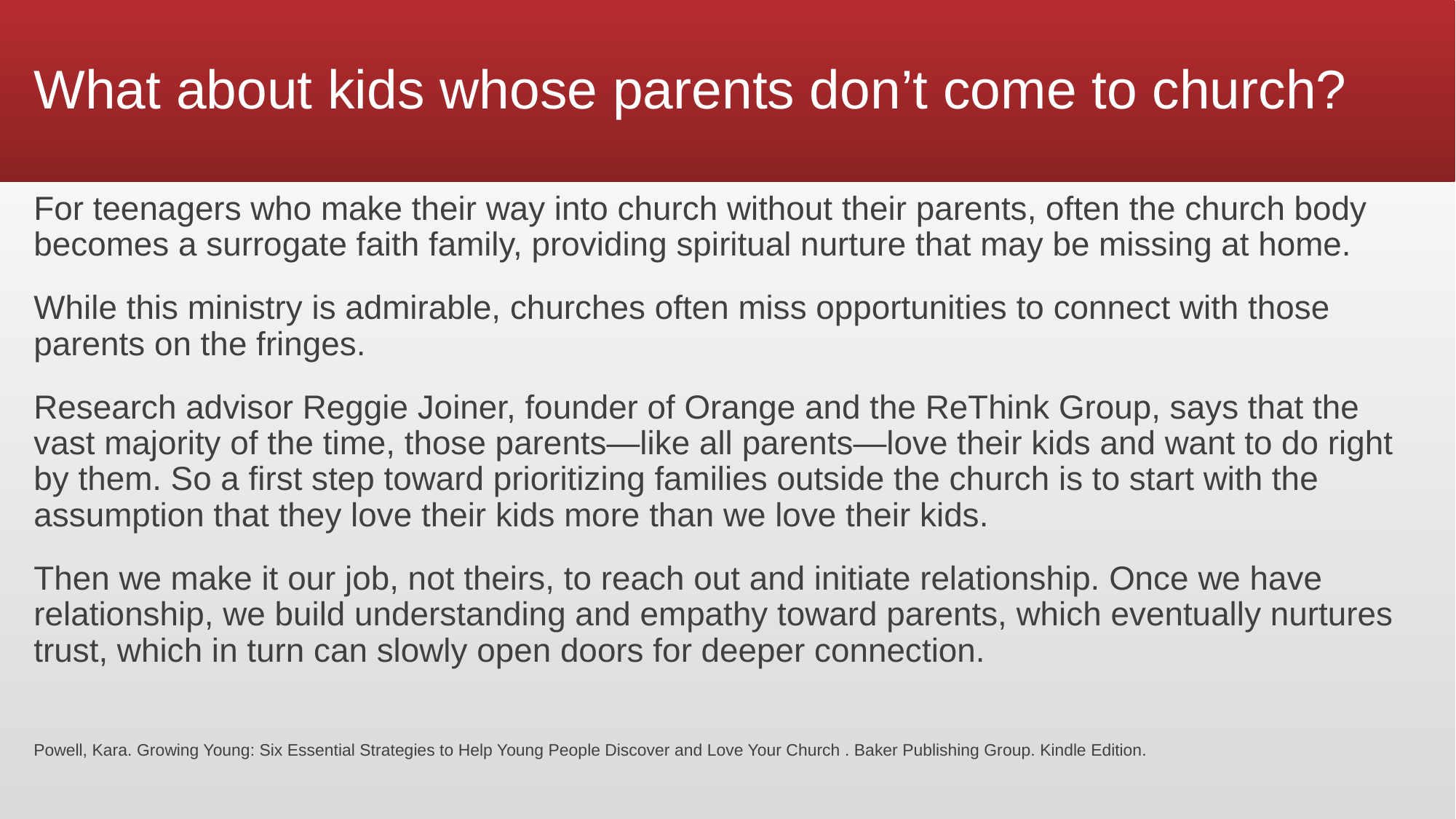

# What about kids whose parents don’t come to church?
For teenagers who make their way into church without their parents, often the church body becomes a surrogate faith family, providing spiritual nurture that may be missing at home.
While this ministry is admirable, churches often miss opportunities to connect with those parents on the fringes.
Research advisor Reggie Joiner, founder of Orange and the ReThink Group, says that the vast majority of the time, those parents—like all parents—love their kids and want to do right by them. So a first step toward prioritizing families outside the church is to start with the assumption that they love their kids more than we love their kids.
Then we make it our job, not theirs, to reach out and initiate relationship. Once we have relationship, we build understanding and empathy toward parents, which eventually nurtures trust, which in turn can slowly open doors for deeper connection.

Powell, Kara. Growing Young: Six Essential Strategies to Help Young People Discover and Love Your Church . Baker Publishing Group. Kindle Edition.